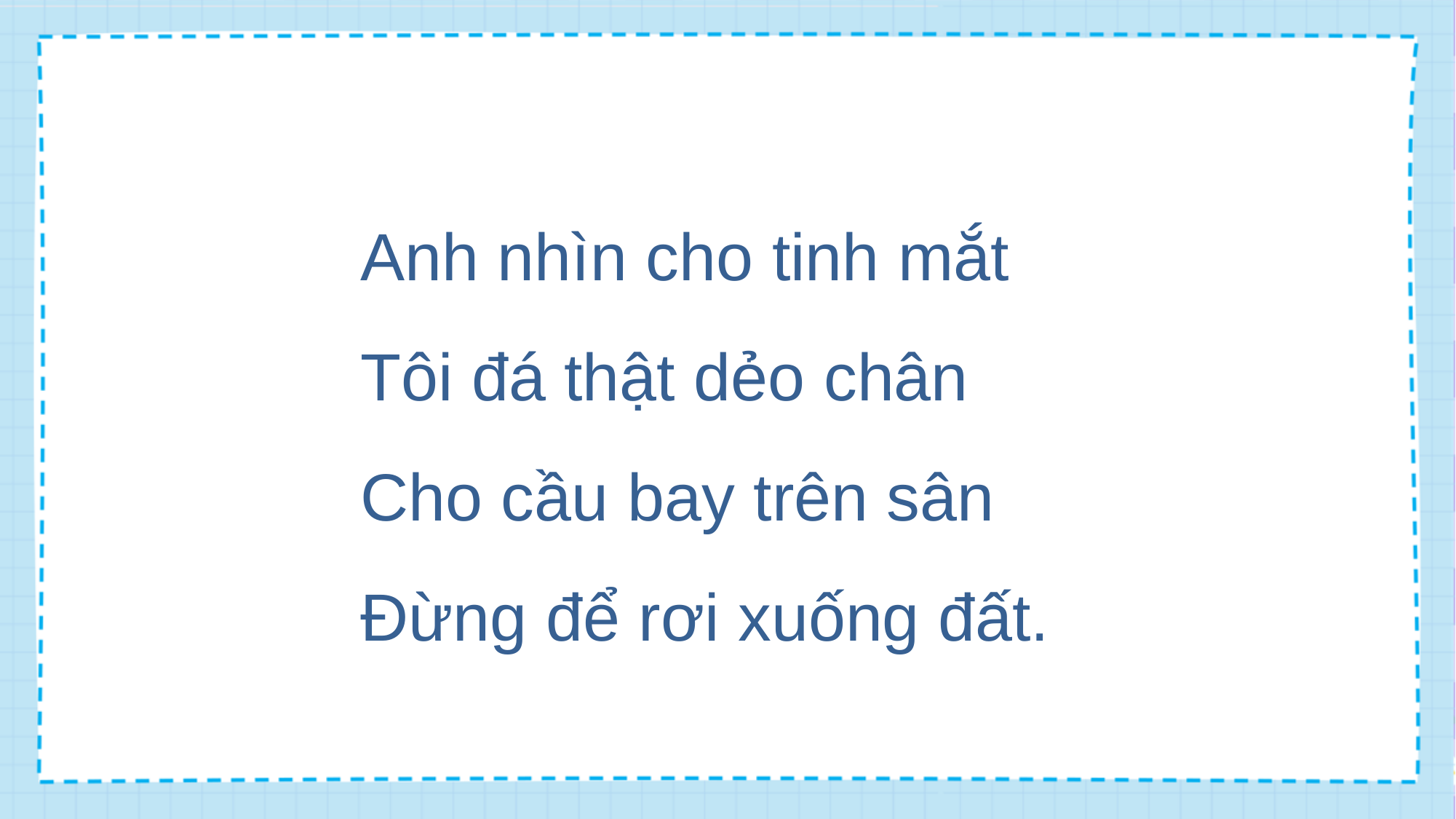

Anh nhìn cho tinh mắt
Tôi đá thật dẻo chân
Cho cầu bay trên sân
Đừng để rơi xuống đất.